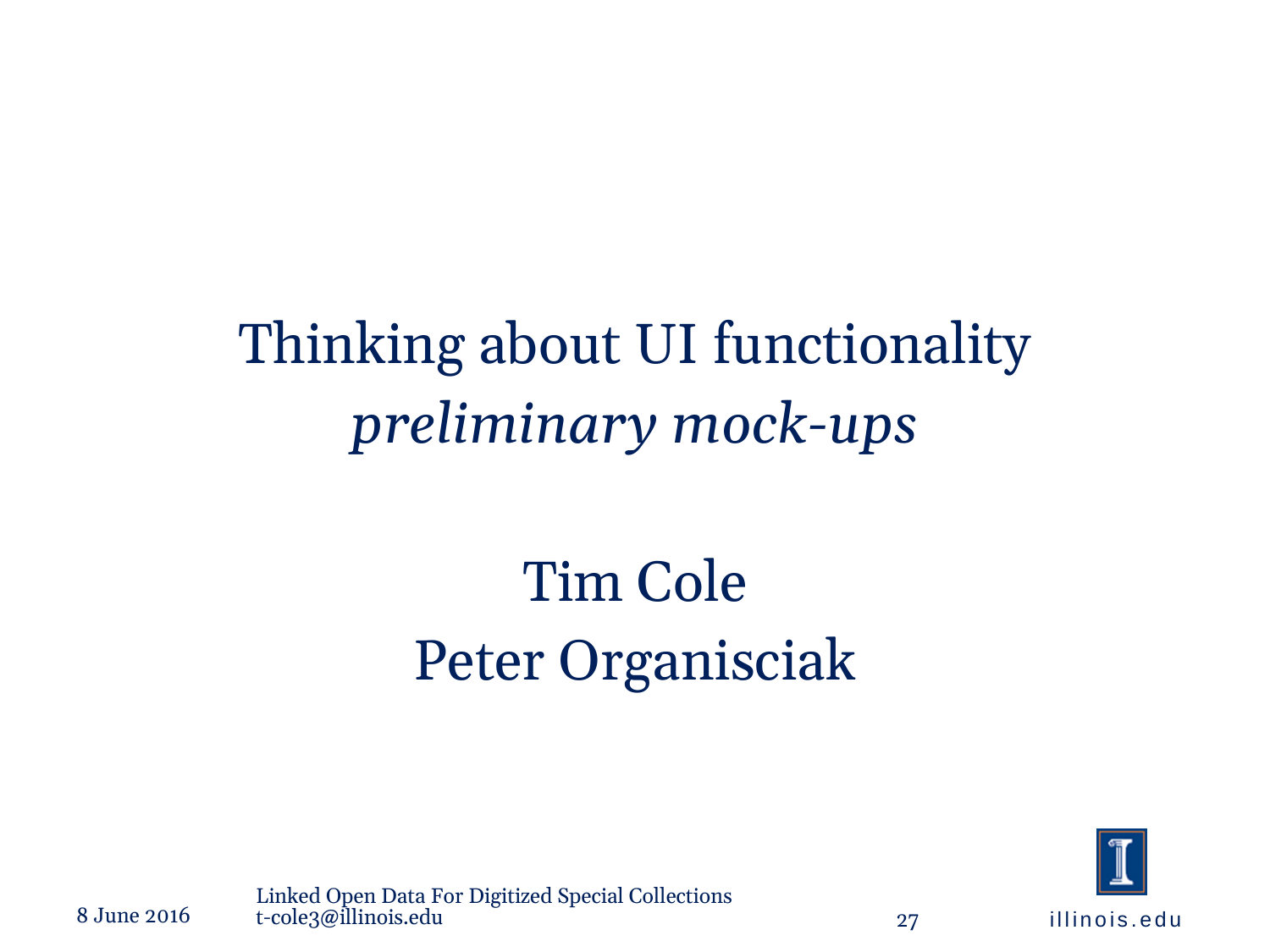

#

Thinking about UI functionality
preliminary mock-ups

Tim Cole
Peter Organisciak
Linked Open Data For Digitized Special Collections t-cole3@illinois.edu
8 June 2016
illinois.edu